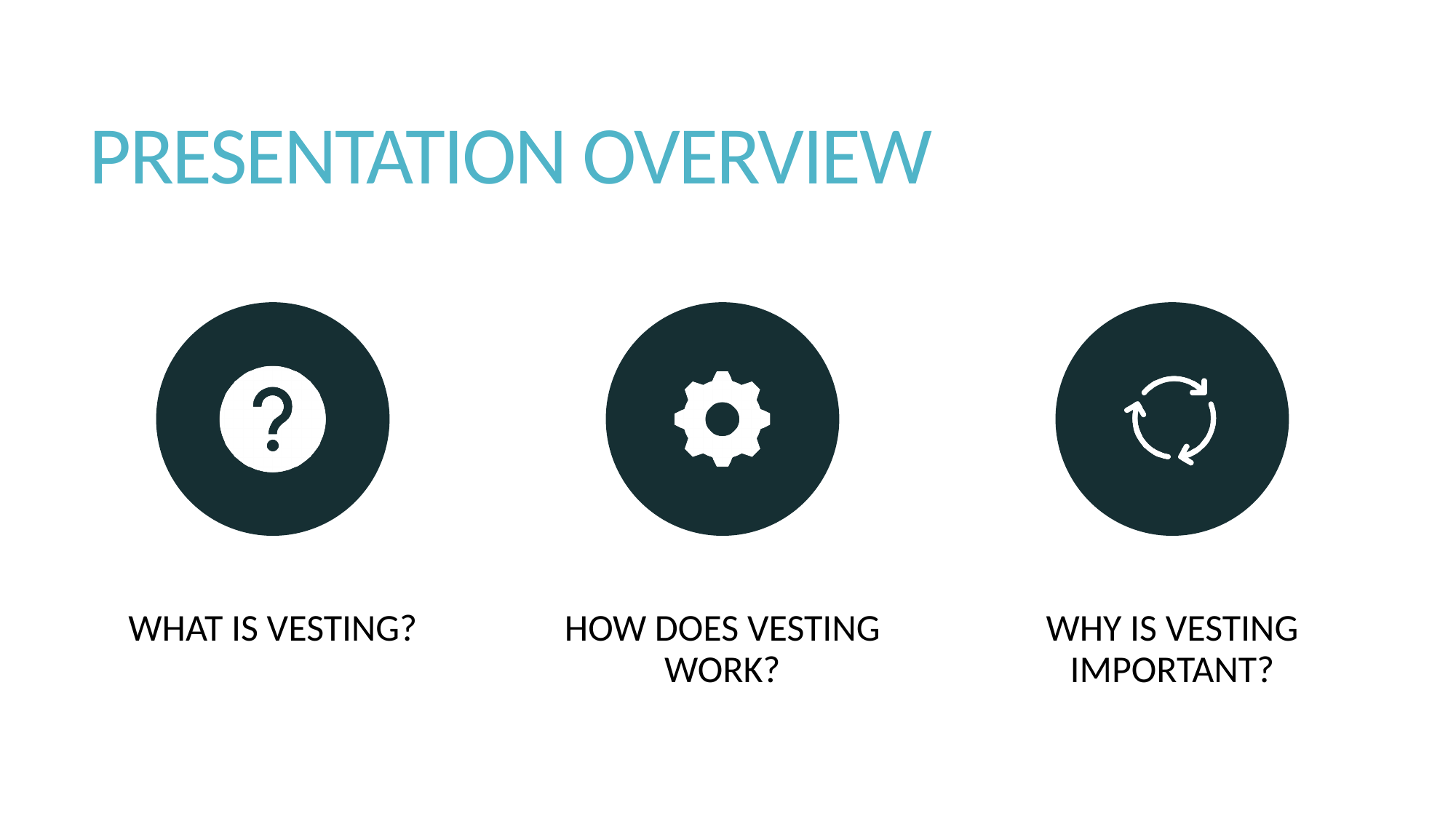

# PRESENTATION OVERVIEW
WHAT IS VESTING?
HOW DOES VESTING WORK?
WHY IS VESTING IMPORTANT?